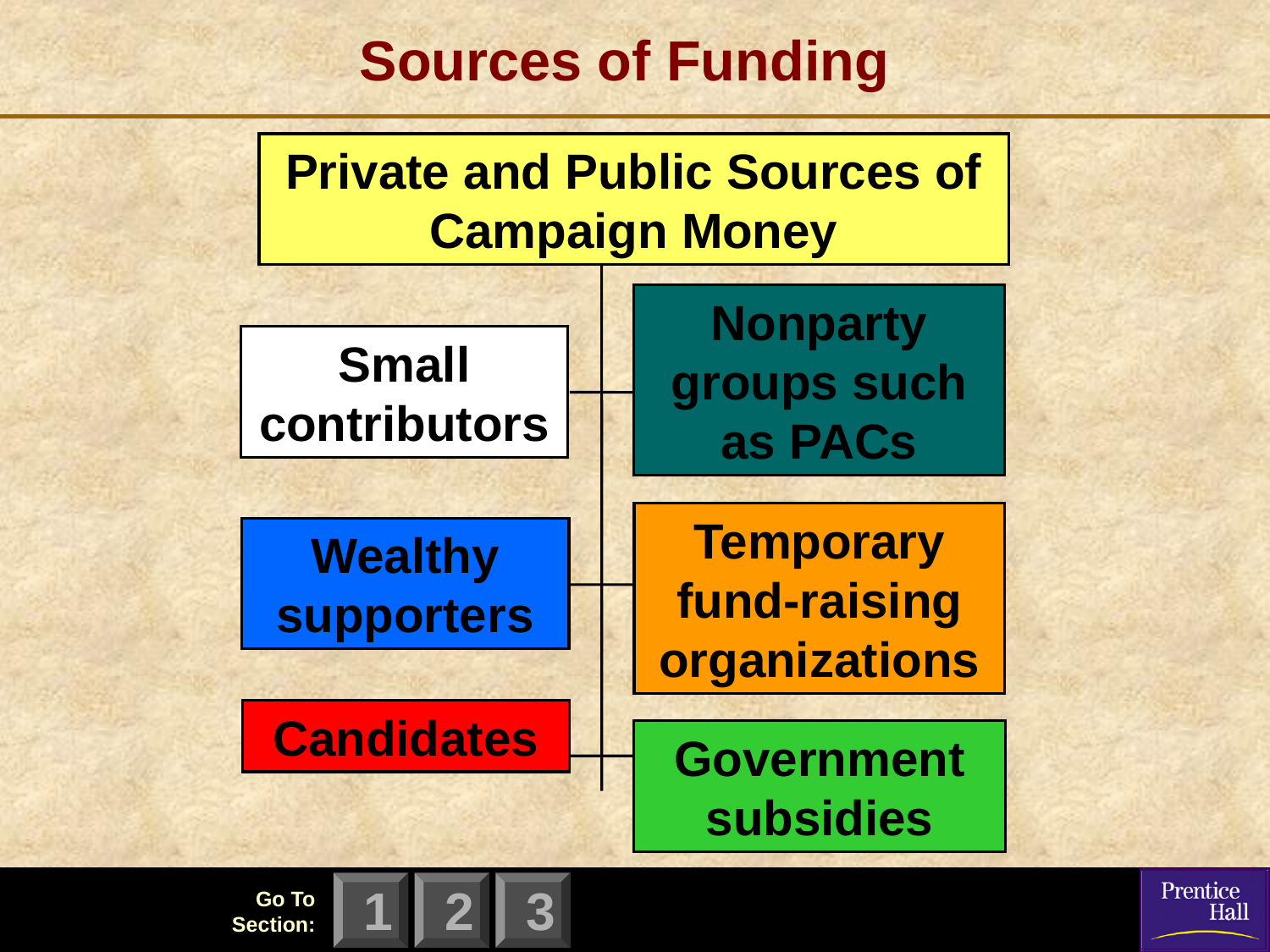

# Sources of Funding
Private and Public Sources of Campaign Money

Nonparty groups such as PACs
Small contributors
Temporary fund-raising organizations
Wealthy supporters
Candidates
Government subsidies